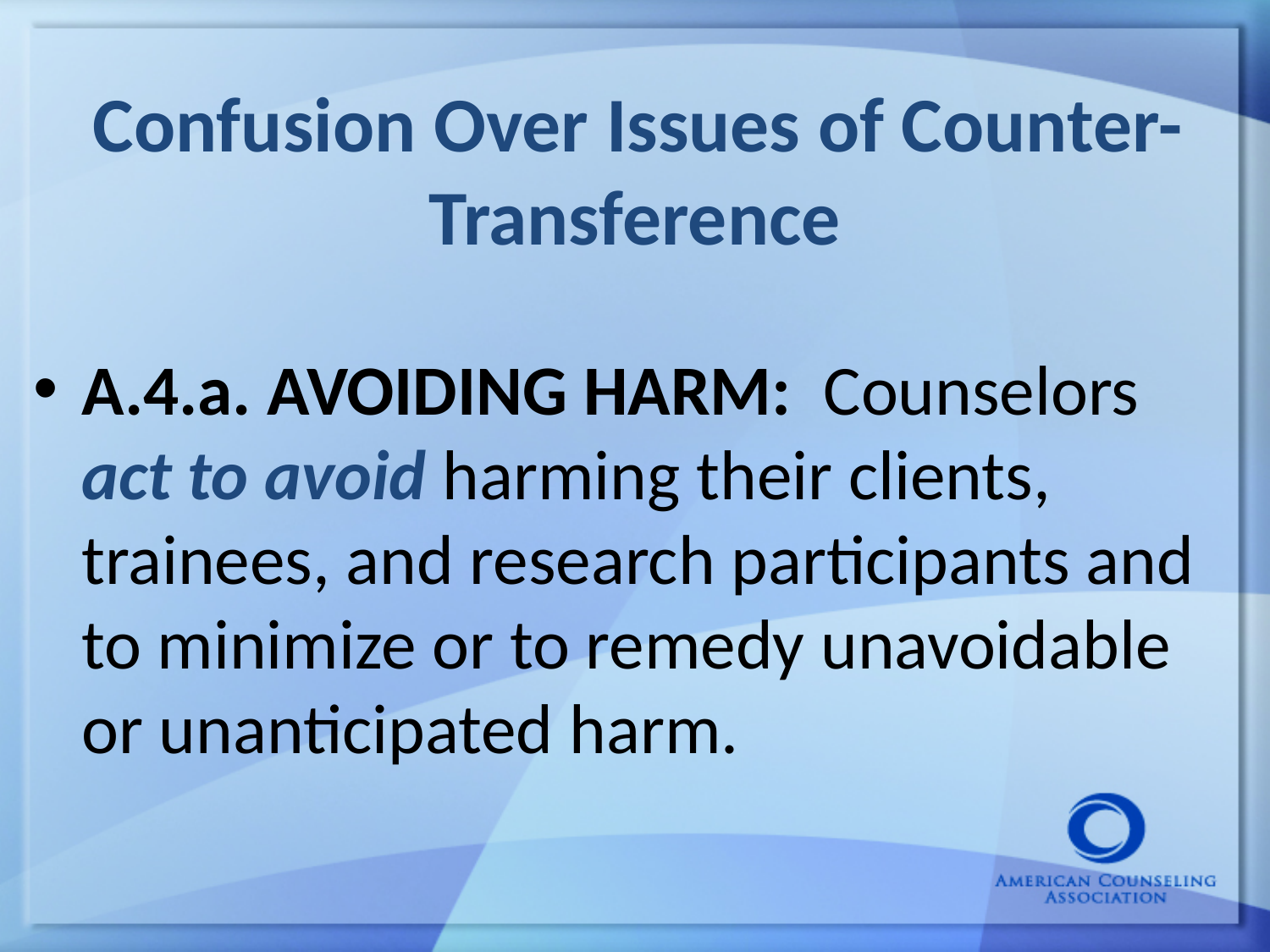

# Confusion Over Issues of Counter-Transference
A.4.a. AVOIDING HARM:  Counselors act to avoid harming their clients, trainees, and research participants and to minimize or to remedy unavoidable or unanticipated harm.